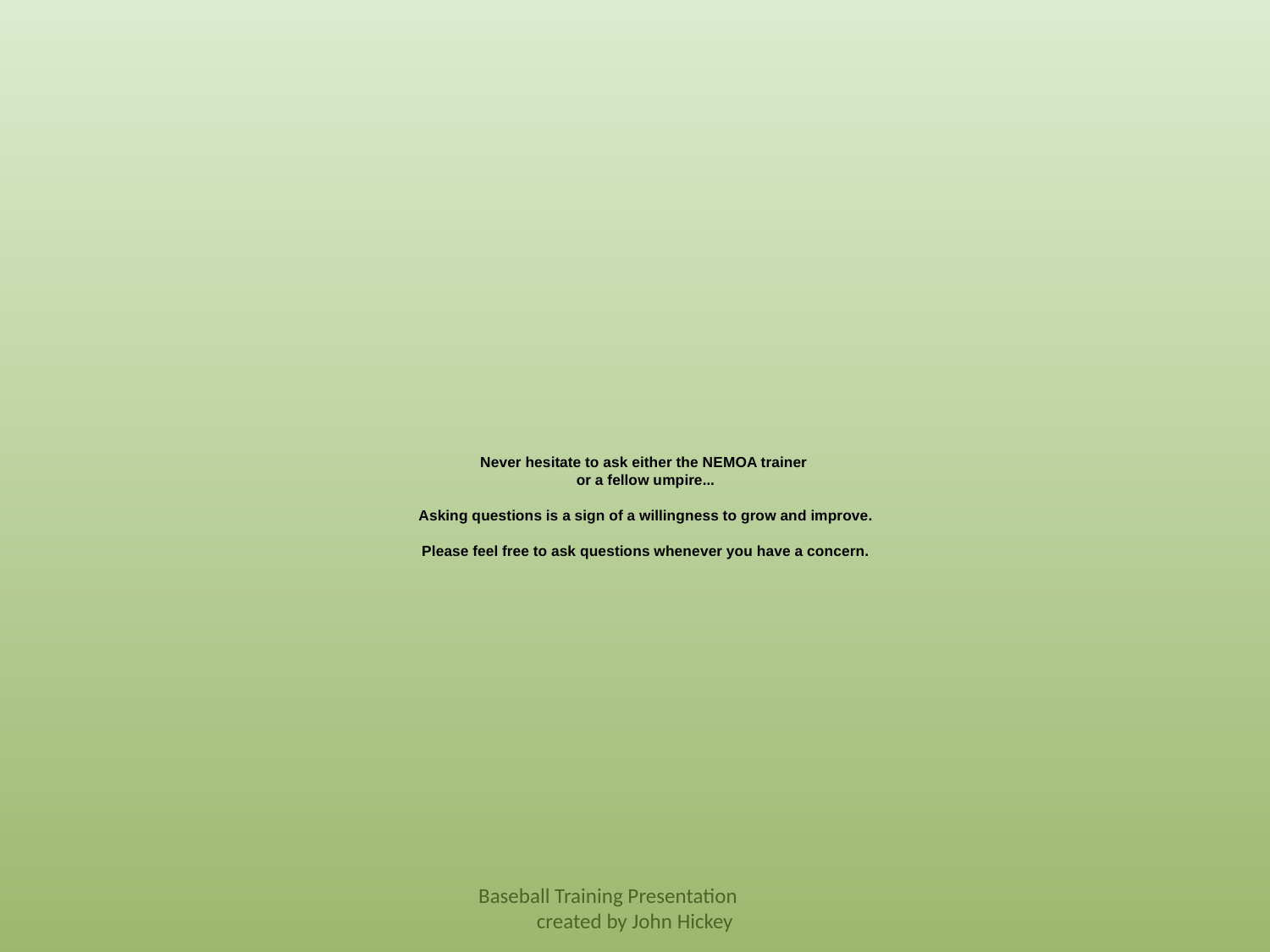

# Never hesitate to ask either the NEMOA trainer or a fellow umpire... Asking questions is a sign of a willingness to grow and improve. Please feel free to ask questions whenever you have a concern.
Baseball Training Presentation            created by John Hickey